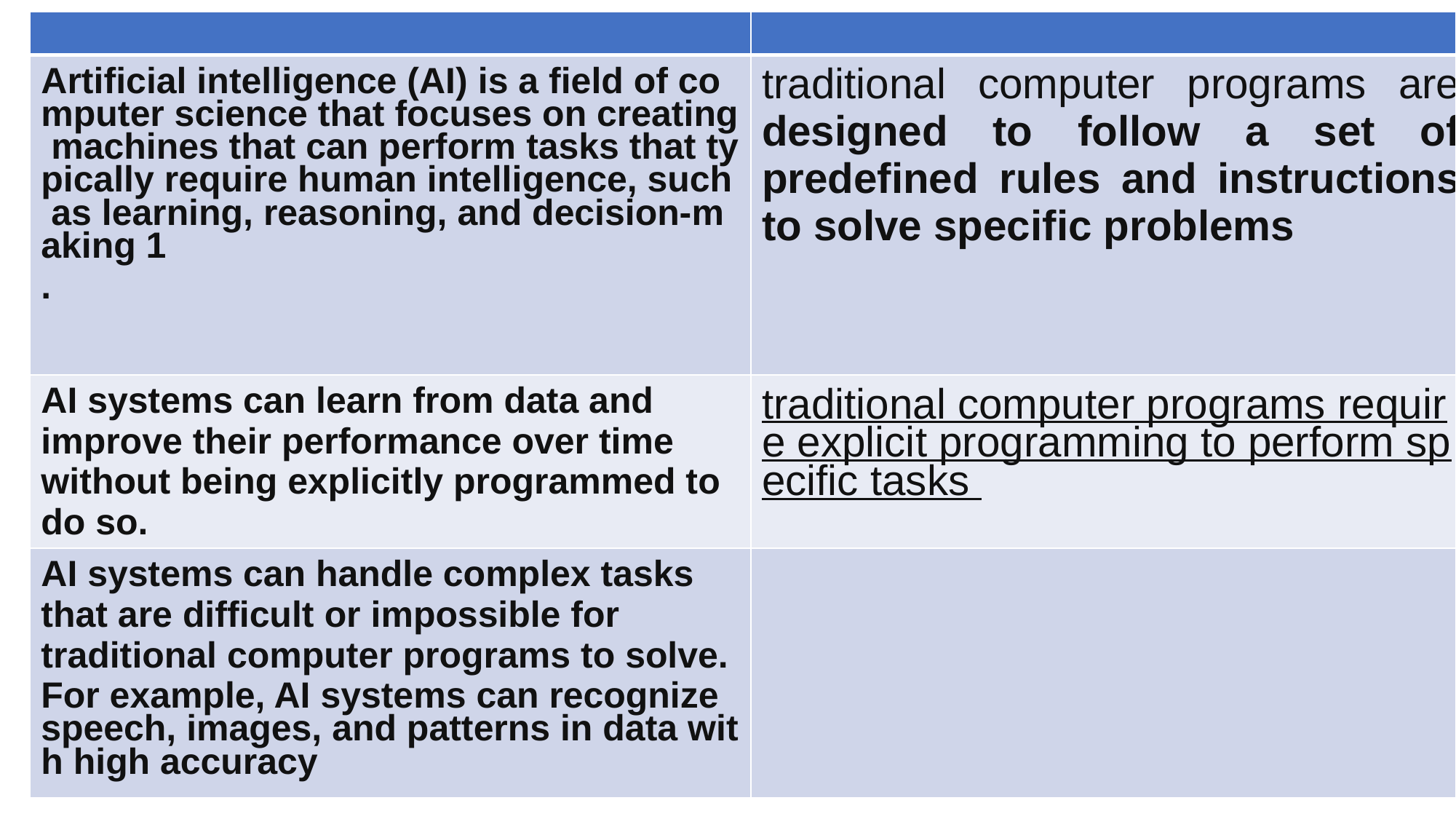

|  |  |
| --- | --- |
| Artificial intelligence (AI) is a field of computer science that focuses on creating machines that can perform tasks that typically require human intelligence, such as learning, reasoning, and decision-making 1. | traditional computer programs are designed to follow a set of predefined rules and instructions to solve specific problems |
| AI systems can learn from data and improve their performance over time without being explicitly programmed to do so. | traditional computer programs require explicit programming to perform specific tasks |
| AI systems can handle complex tasks that are difficult or impossible for traditional computer programs to solve. For example, AI systems can recognize speech, images, and patterns in data with high accuracy |  |